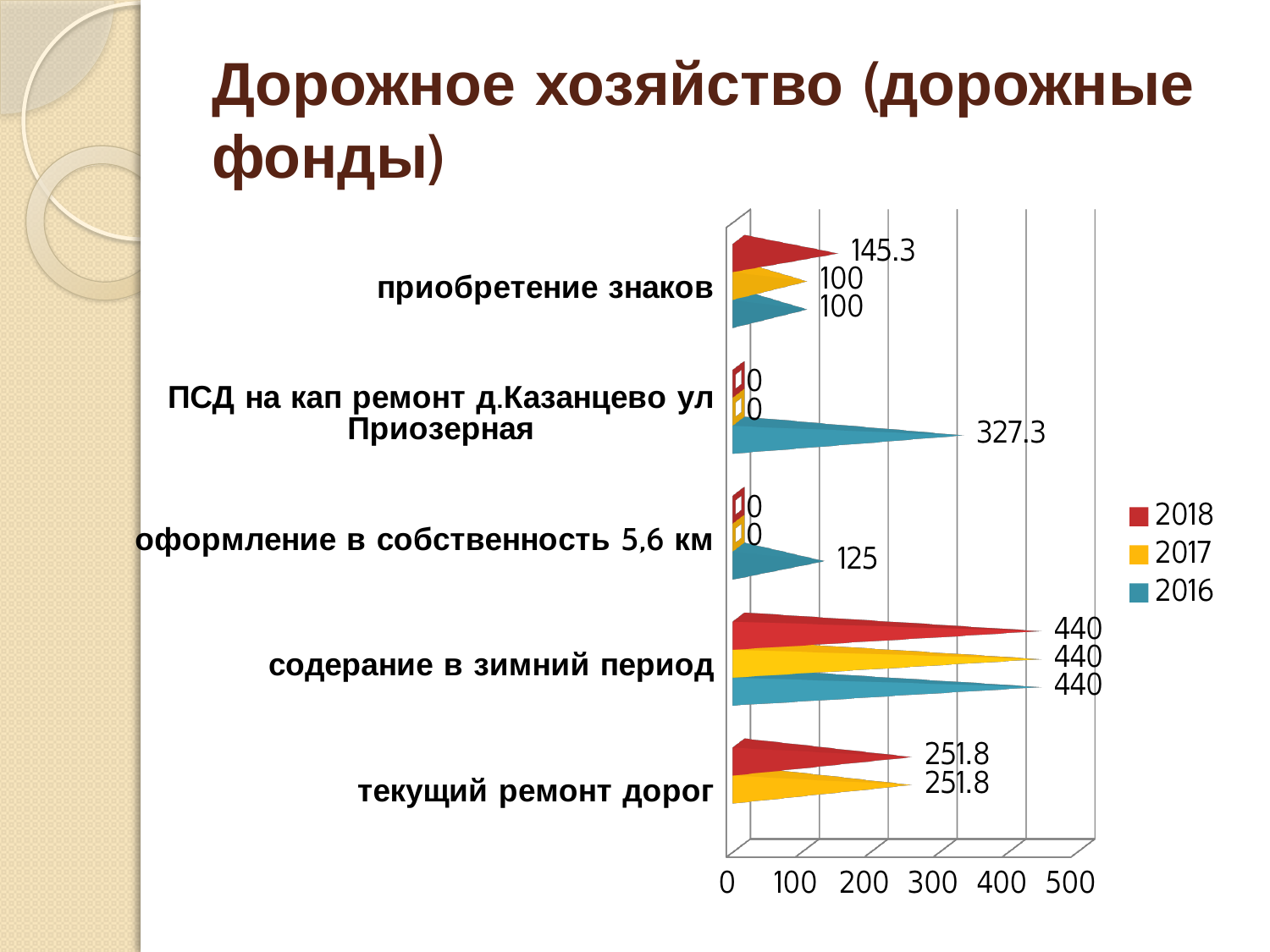

# Дорожное хозяйство (дорожные фонды)

[unsupported chart]